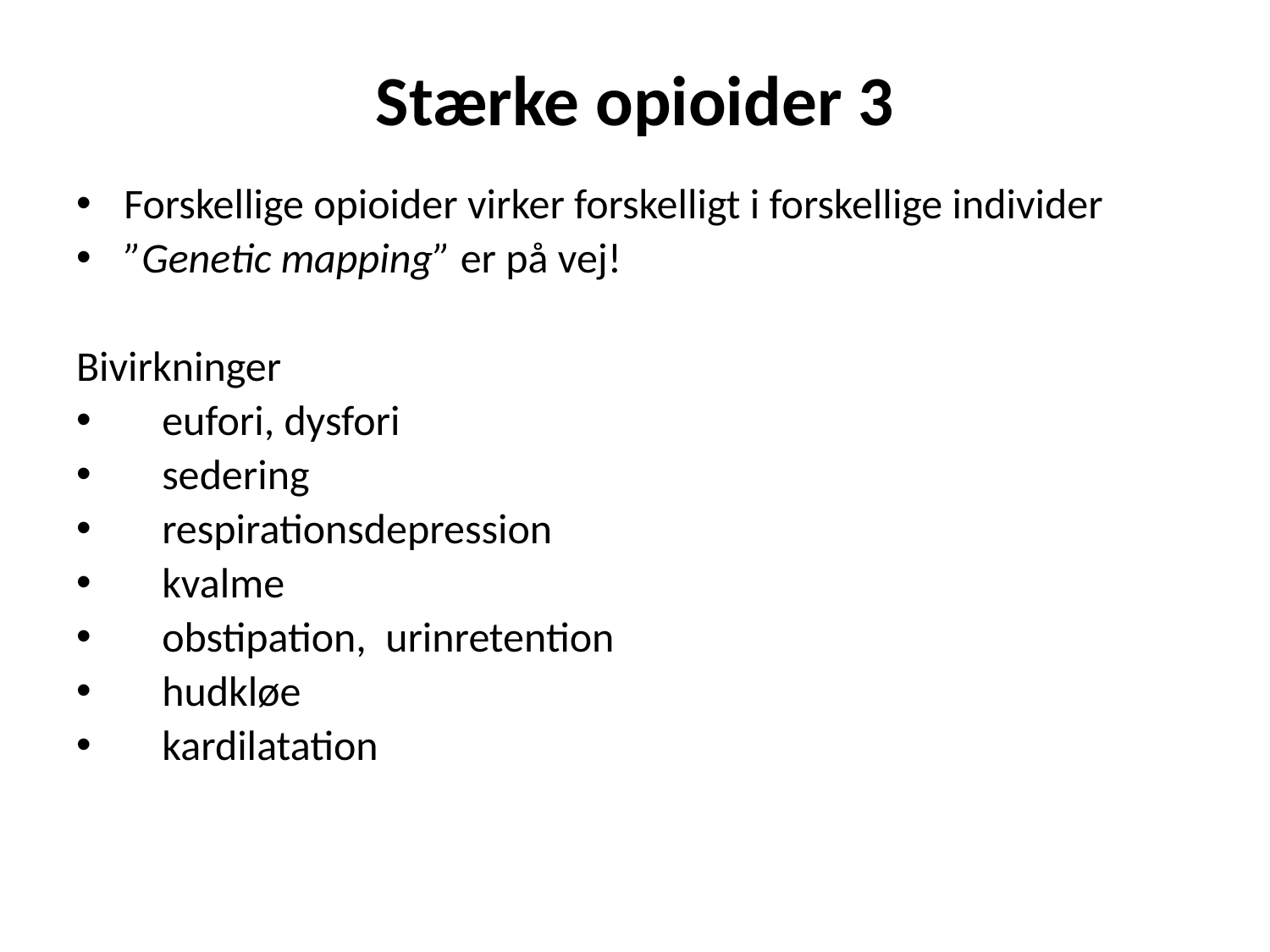

# Stærke opioider 3
Forskellige opioider virker forskelligt i forskellige individer
”Genetic mapping” er på vej!

Bivirkninger
    eufori, dysfori
    sedering
    respirationsdepression
    kvalme
    obstipation,  urinretention
    hudkløe
    kardilatation